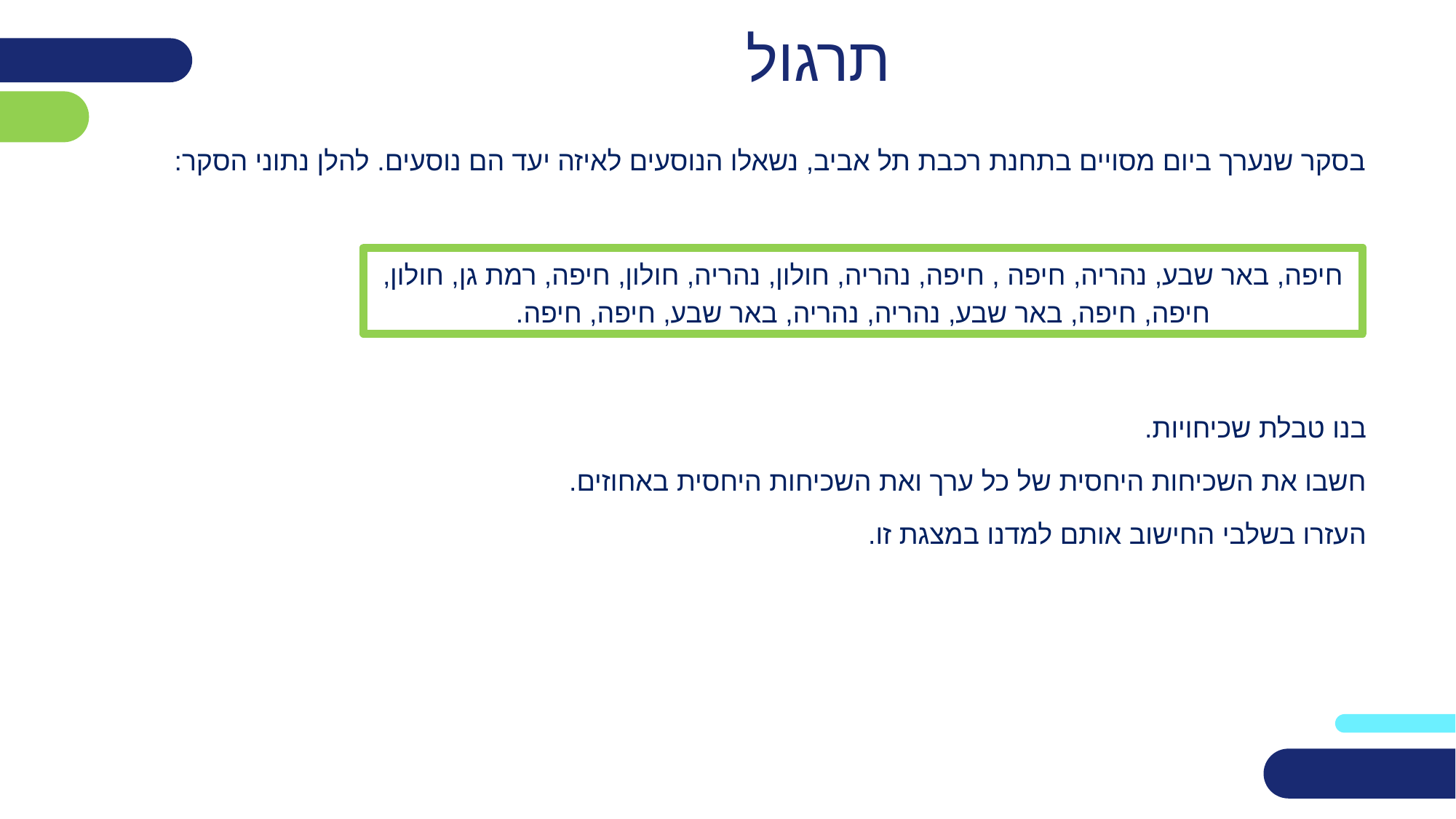

# תרגול

בסקר שנערך ביום מסויים בתחנת רכבת תל אביב, נשאלו הנוסעים לאיזה יעד הם נוסעים. להלן נתוני הסקר:
חיפה, באר שבע, נהריה, חיפה , חיפה, נהריה, חולון, נהריה, חולון, חיפה, רמת גן, חולון, חיפה, חיפה, באר שבע, נהריה, נהריה, באר שבע, חיפה, חיפה.
בנו טבלת שכיחויות.
חשבו את השכיחות היחסית של כל ערך ואת השכיחות היחסית באחוזים.
העזרו בשלבי החישוב אותם למדנו במצגת זו.